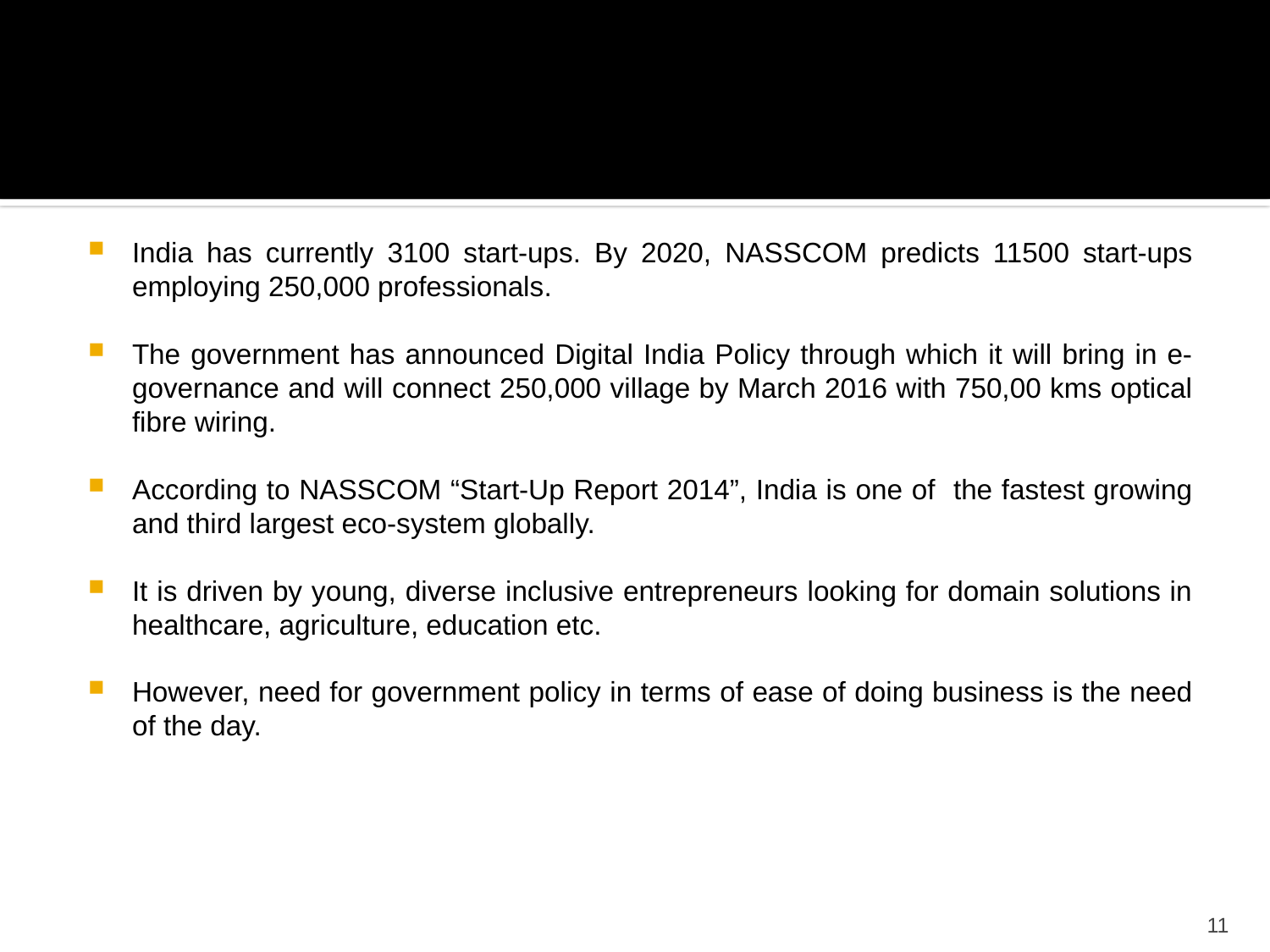

#
India has currently 3100 start-ups. By 2020, NASSCOM predicts 11500 start-ups employing 250,000 professionals.

The government has announced Digital India Policy through which it will bring in e-governance and will connect 250,000 village by March 2016 with 750,00 kms optical fibre wiring.

According to NASSCOM “Start-Up Report 2014”, India is one of  the fastest growing and third largest eco-system globally.

It is driven by young, diverse inclusive entrepreneurs looking for domain solutions in healthcare, agriculture, education etc.

However, need for government policy in terms of ease of doing business is the need of the day.

11